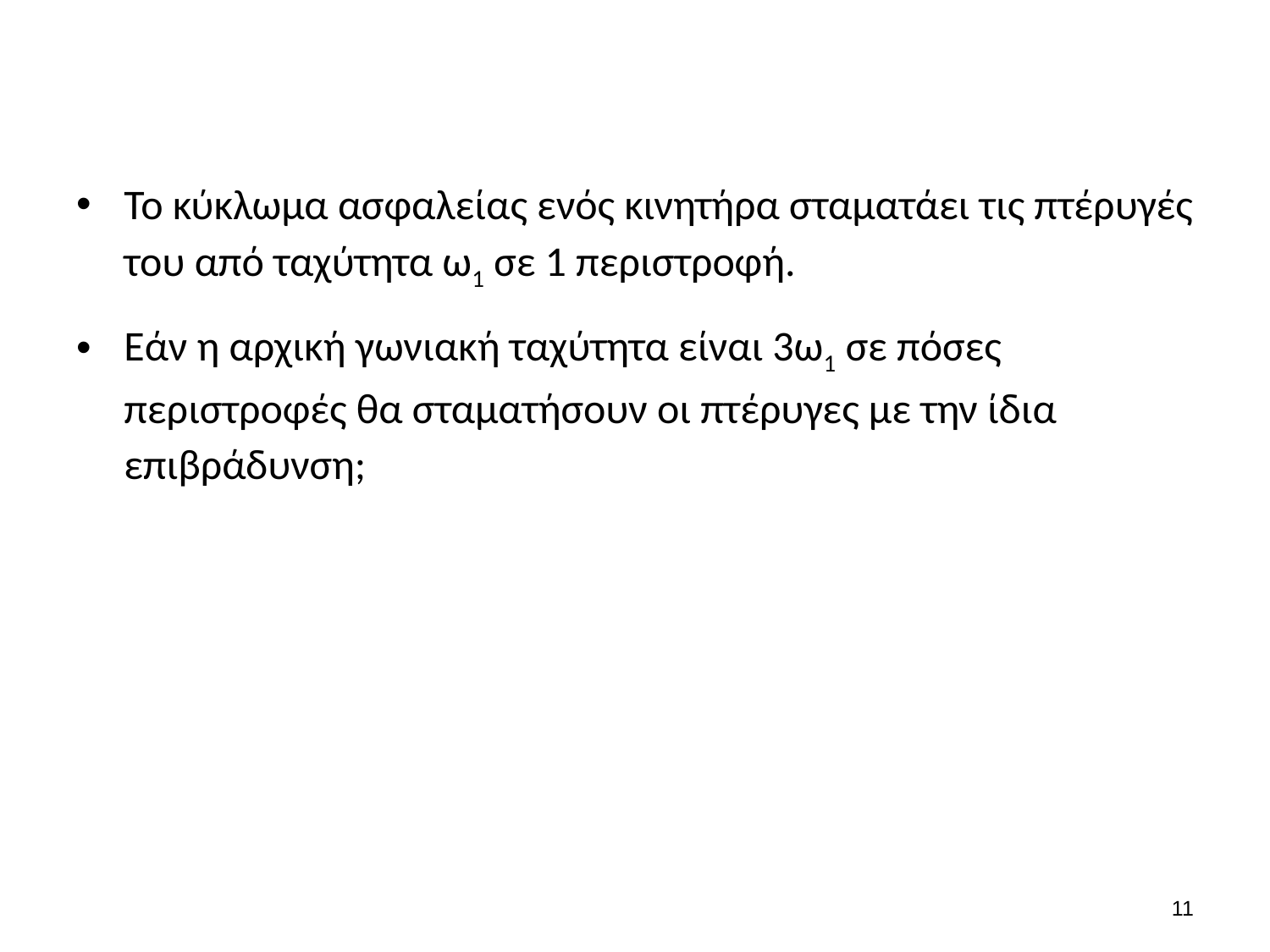

#
Το κύκλωμα ασφαλείας ενός κινητήρα σταματάει τις πτέρυγές του από ταχύτητα ω1 σε 1 περιστροφή.
Εάν η αρχική γωνιακή ταχύτητα είναι 3ω1 σε πόσες περιστροφές θα σταματήσουν οι πτέρυγες με την ίδια επιβράδυνση;
11